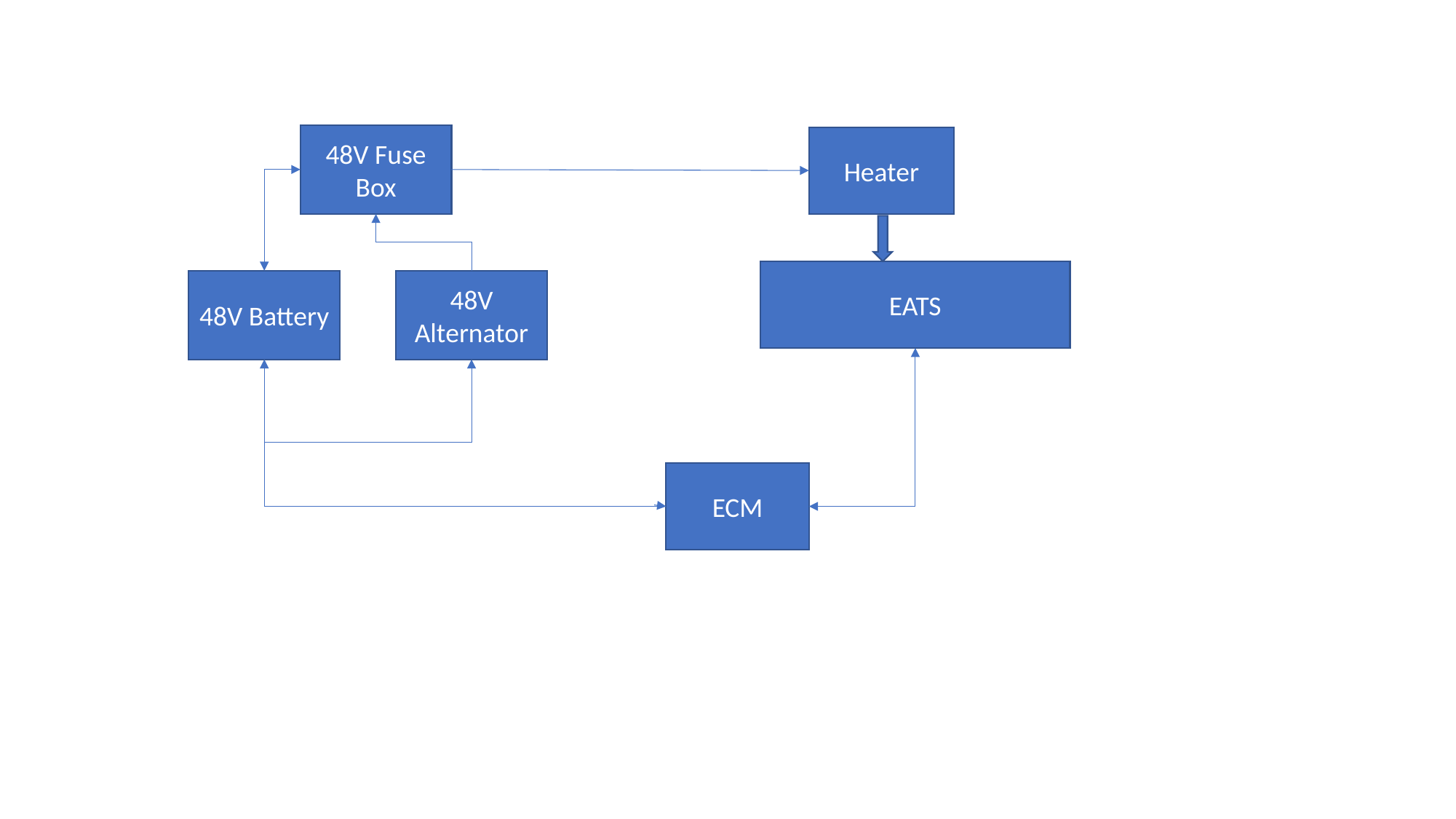

48V Fuse Box
Heater

EATS
48V Battery
48V Alternator
ECM